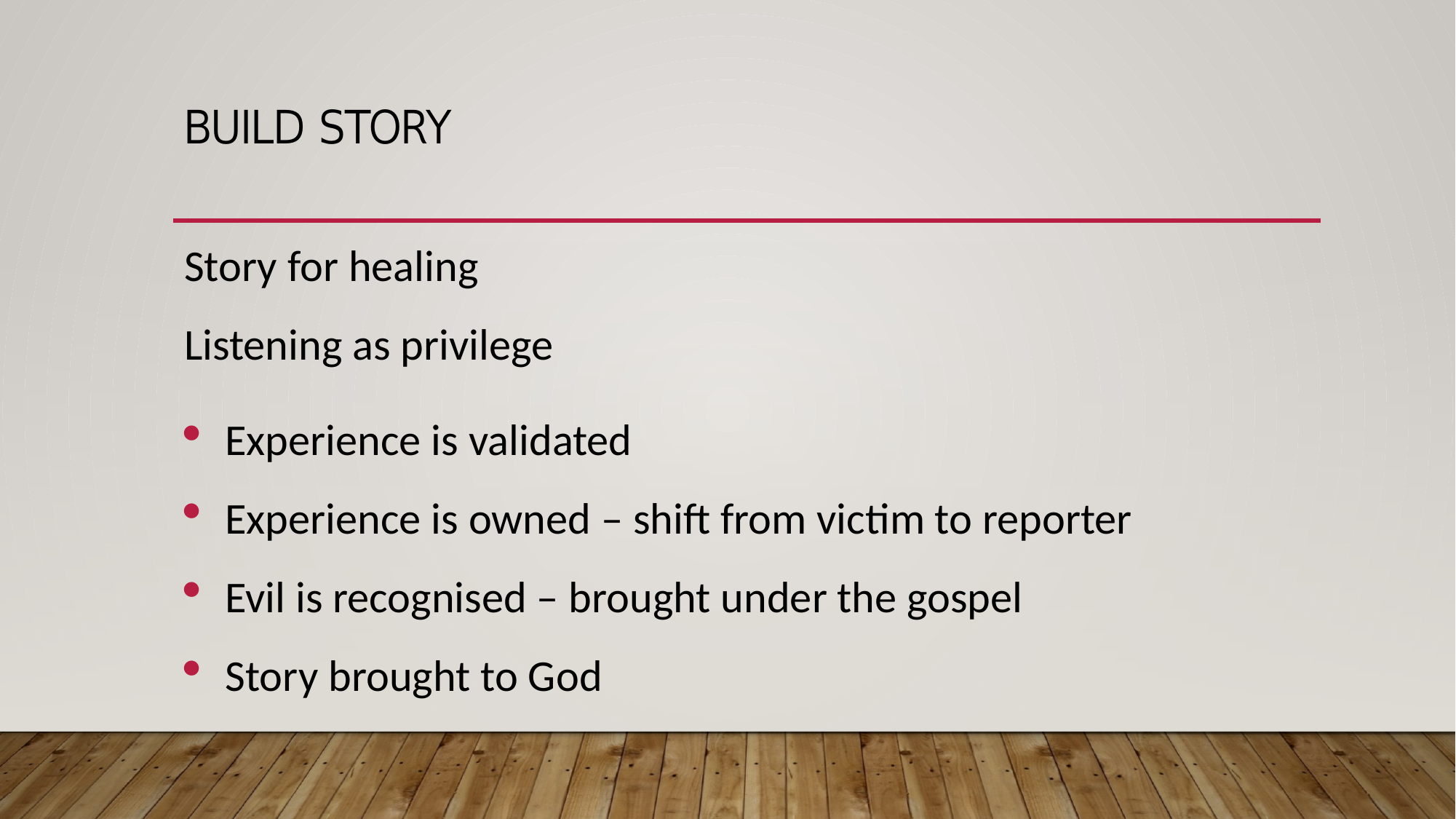

# Build Story
Story for healing
Listening as privilege

Experience is validated
Experience is owned – shift from victim to reporter
Evil is recognised – brought under the gospel
Story brought to God